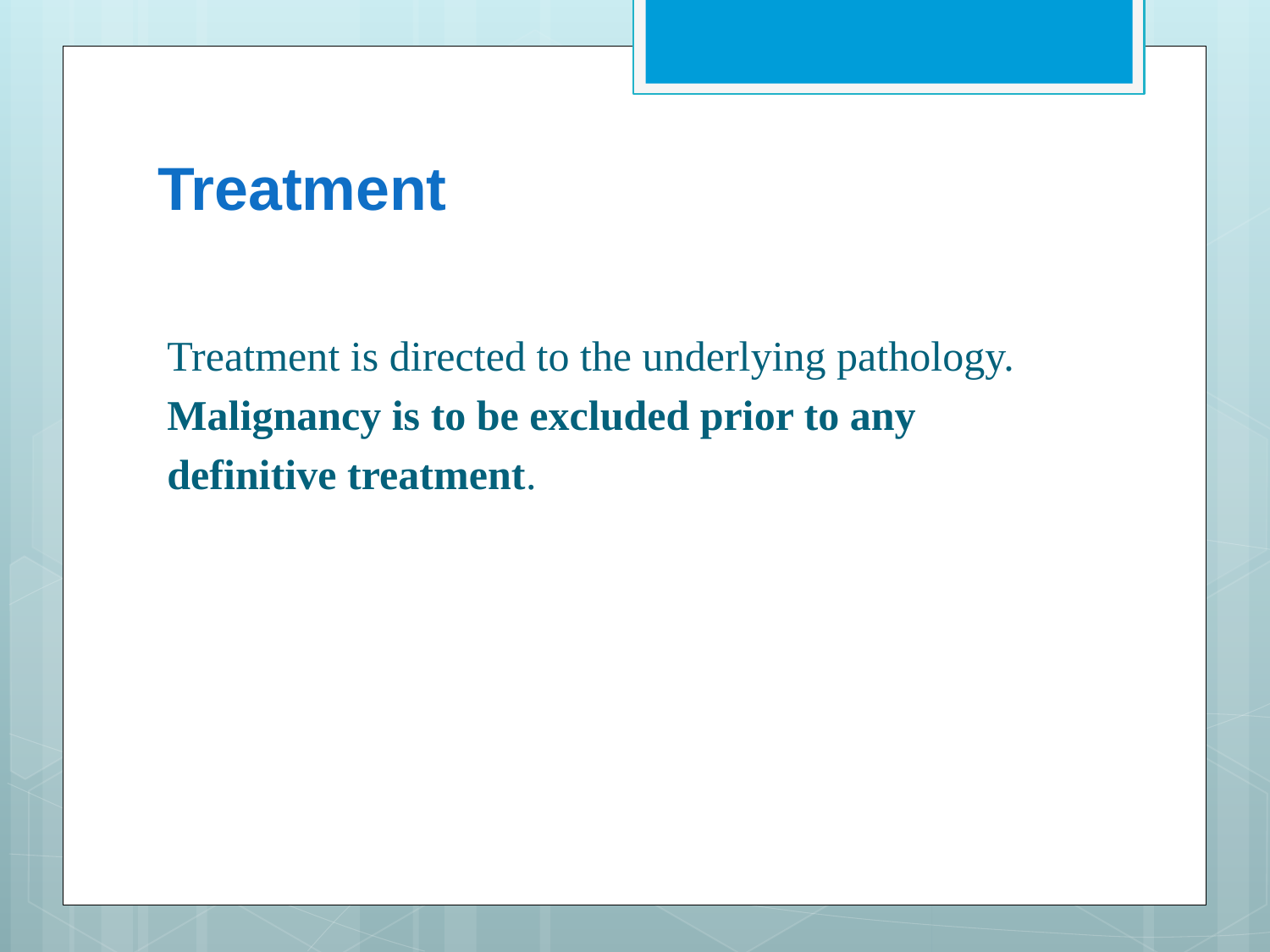

# Treatment
Treatment is directed to the underlying pathology.
Malignancy is to be excluded prior to any
definitive treatment.